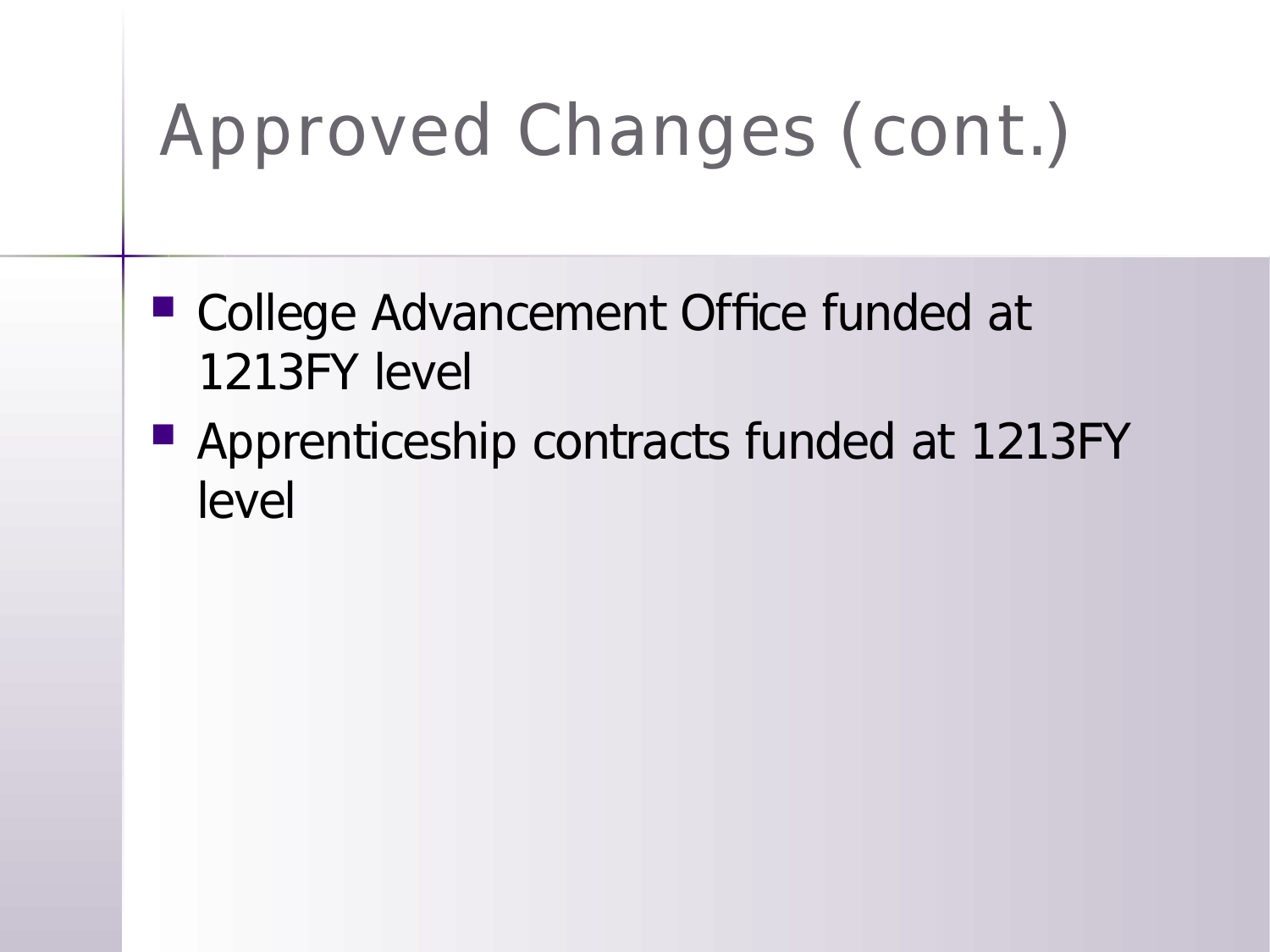

# Approved Changes (cont.)
College Advancement Office funded at 1213FY level
Apprenticeship contracts funded at 1213FY level